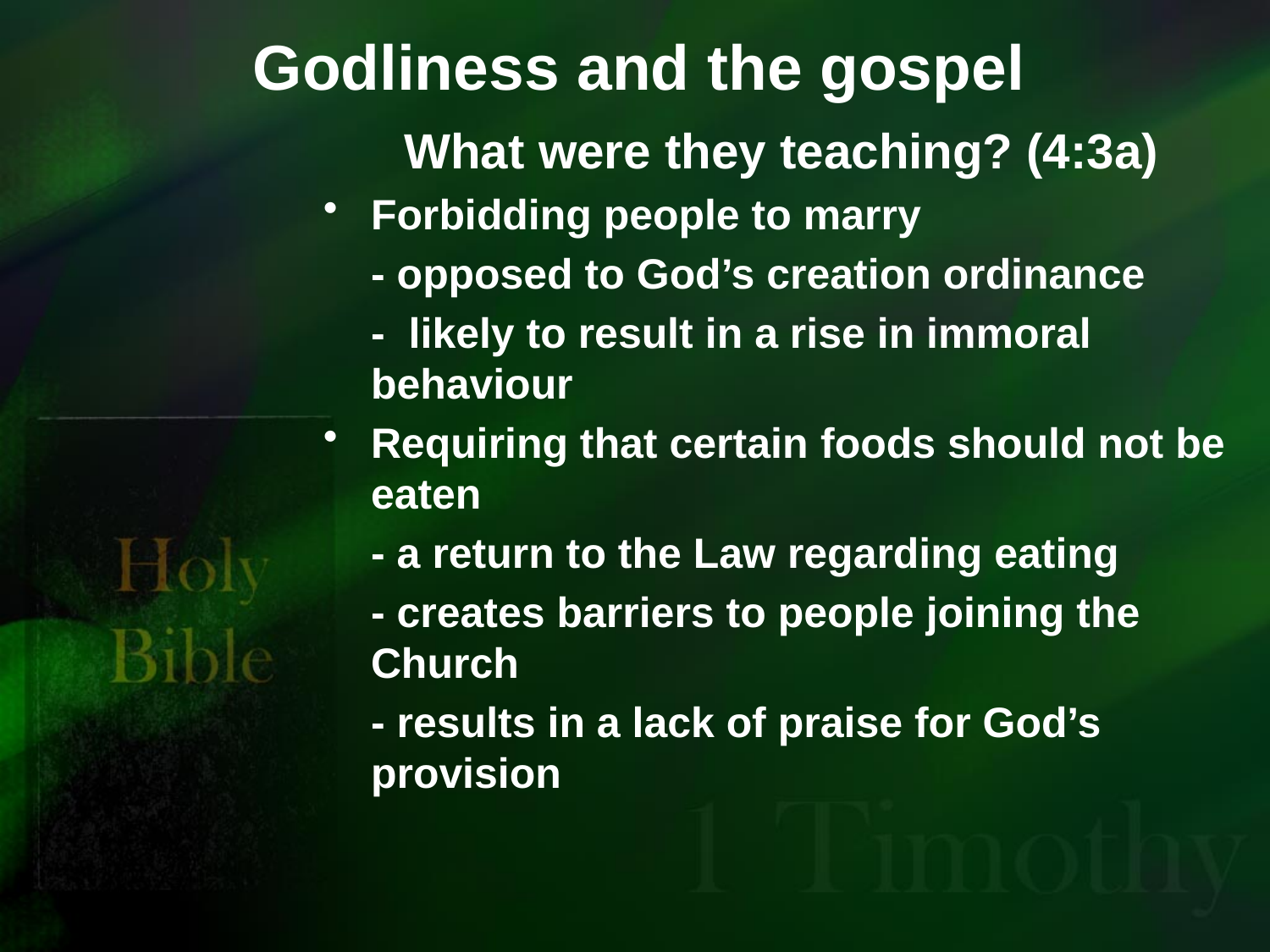

# Godliness and the gospel
What were they teaching? (4:3a)
Forbidding people to marry
	- opposed to God’s creation ordinance
	-  likely to result in a rise in immoral behaviour
Requiring that certain foods should not be eaten
	- a return to the Law regarding eating
	- creates barriers to people joining the Church
	- results in a lack of praise for God’s provision